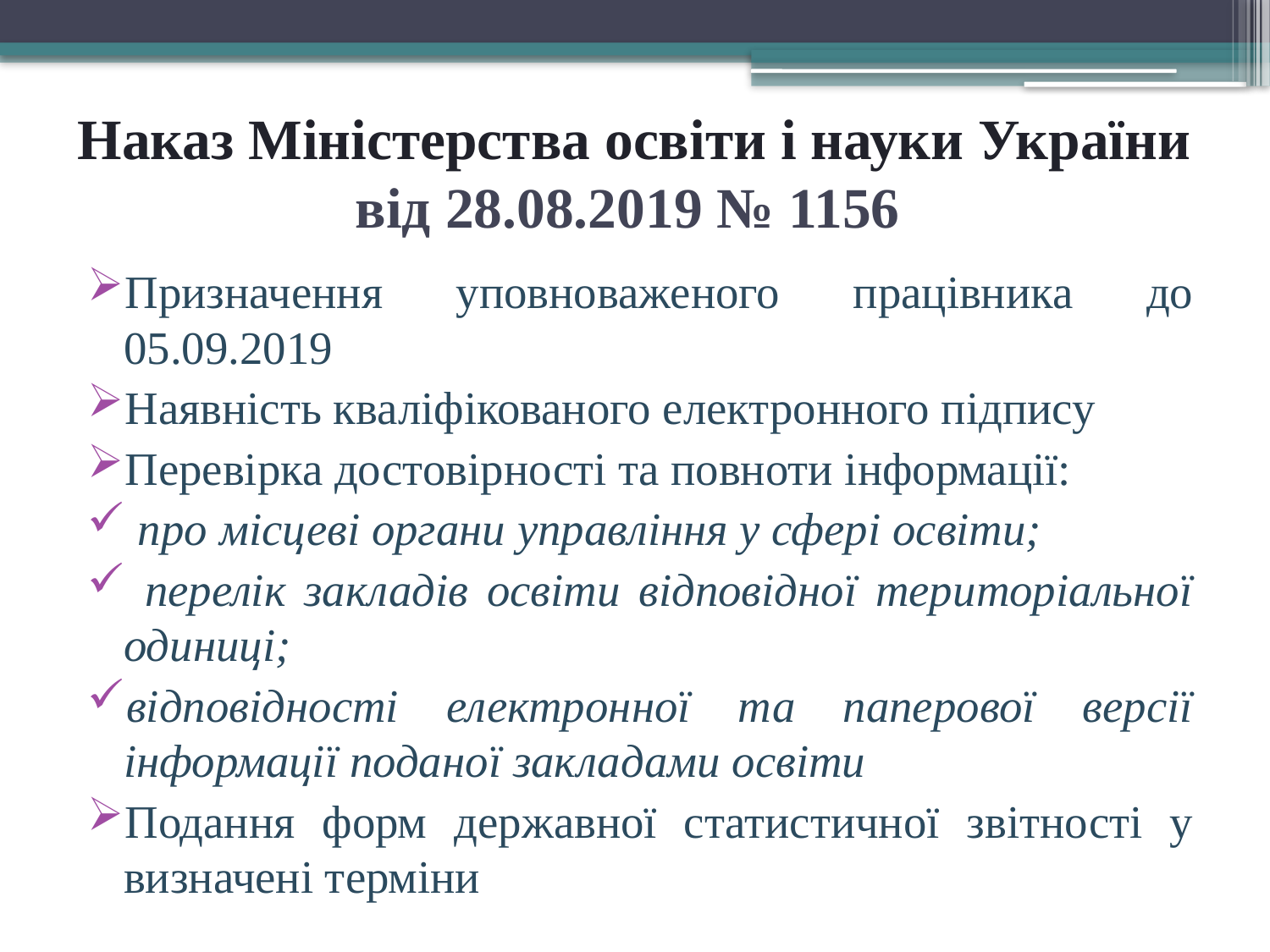

# Наказ Міністерства освіти і науки України від 28.08.2019 № 1156
Призначення уповноваженого працівника до 05.09.2019
Наявність кваліфікованого електронного підпису
Перевірка достовірності та повноти інформації:
 про місцеві органи управління у сфері освіти;
 перелік закладів освіти відповідної територіальної одиниці;
відповідності електронної та паперової версії інформації поданої закладами освіти
Подання форм державної статистичної звітності у визначені терміни